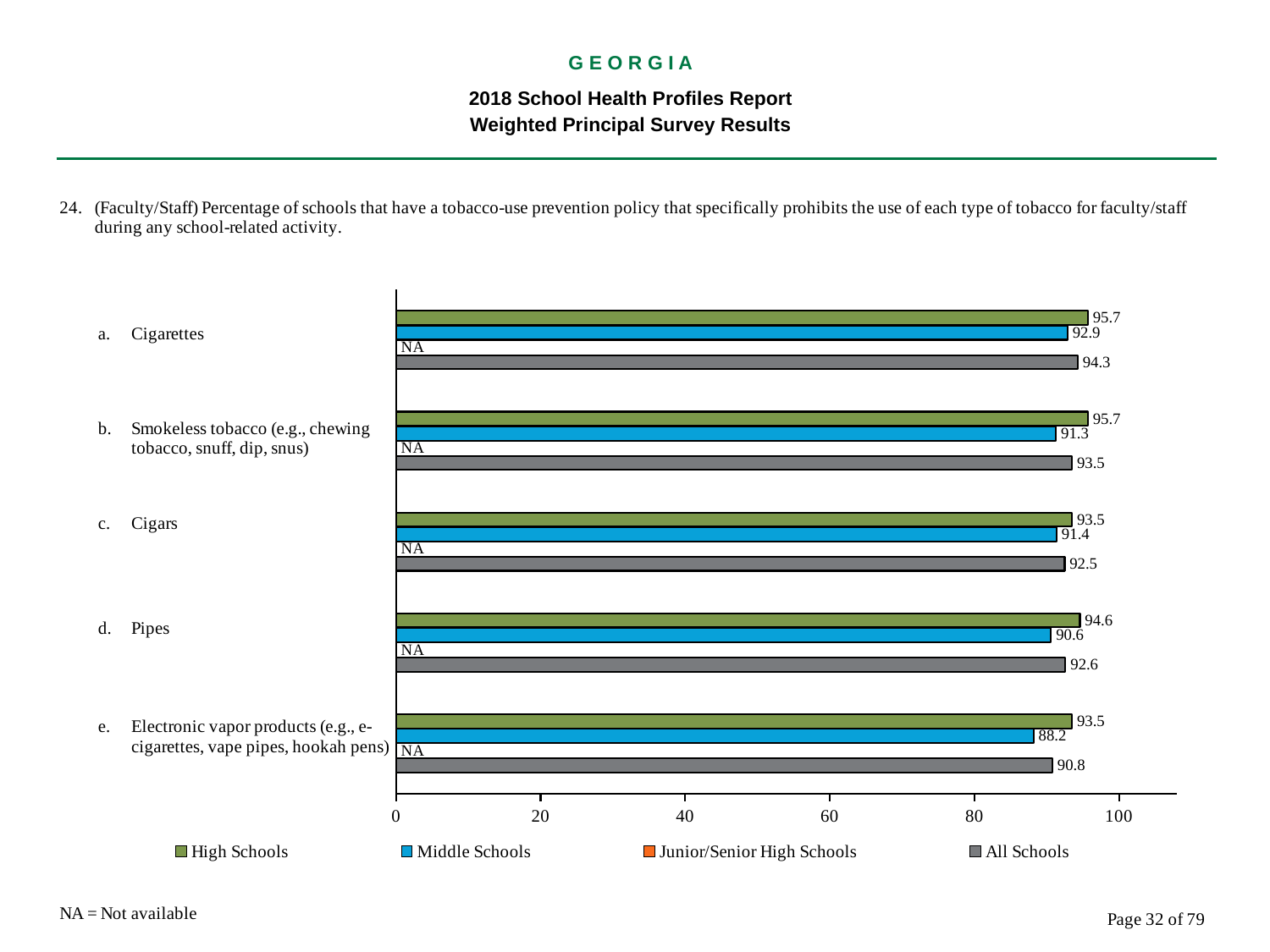

G E O R G I A
2018 School Health Profiles Report
Weighted Principal Survey Results

### Chart

| Category | All Schools | Junior/Senior High Schools | Middle Schools | High Schools |
|---|---|---|---|---|
| Electronic vapor products (e.g., e-cigarettes, vape pipes, hookah pens) | 90.8 | 0.0009 | 88.2 | 93.5 |
| Pipes | 92.6 | 0.0009 | 90.6 | 94.6 |
| Cigars | 92.5 | 0.0009 | 91.4 | 93.5 |
| Smokeless tobacco (e.g., chewing tobacco, snuff, dip, snus) | 93.5 | 0.0009 | 91.3 | 95.7 |
| Cigarettes | 94.3 | 0.0009 | 92.9 | 95.7 |